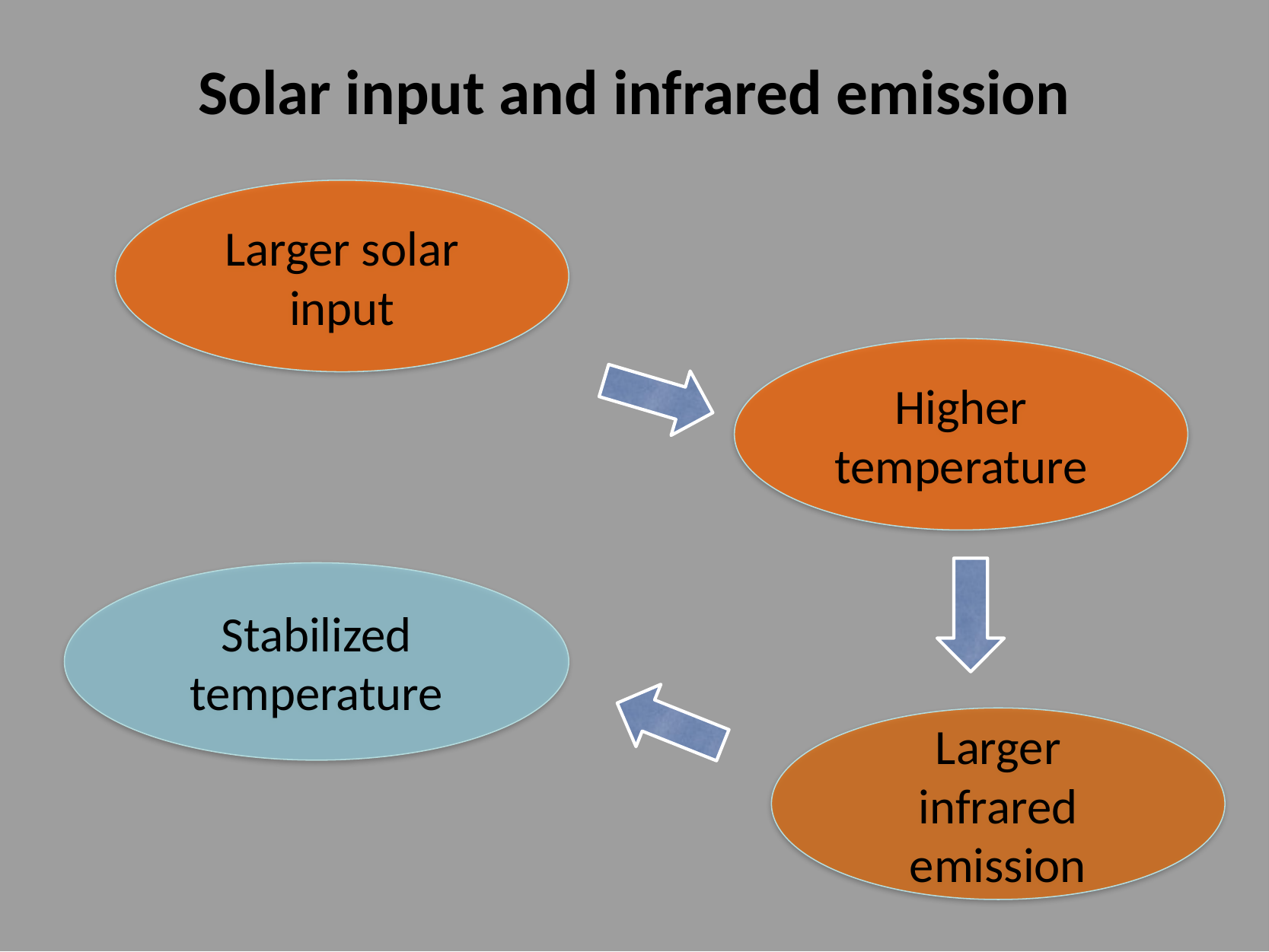

Solar input and infrared emission
Larger solar input
Higher temperature

Stabilized
temperature

Larger infrared emission